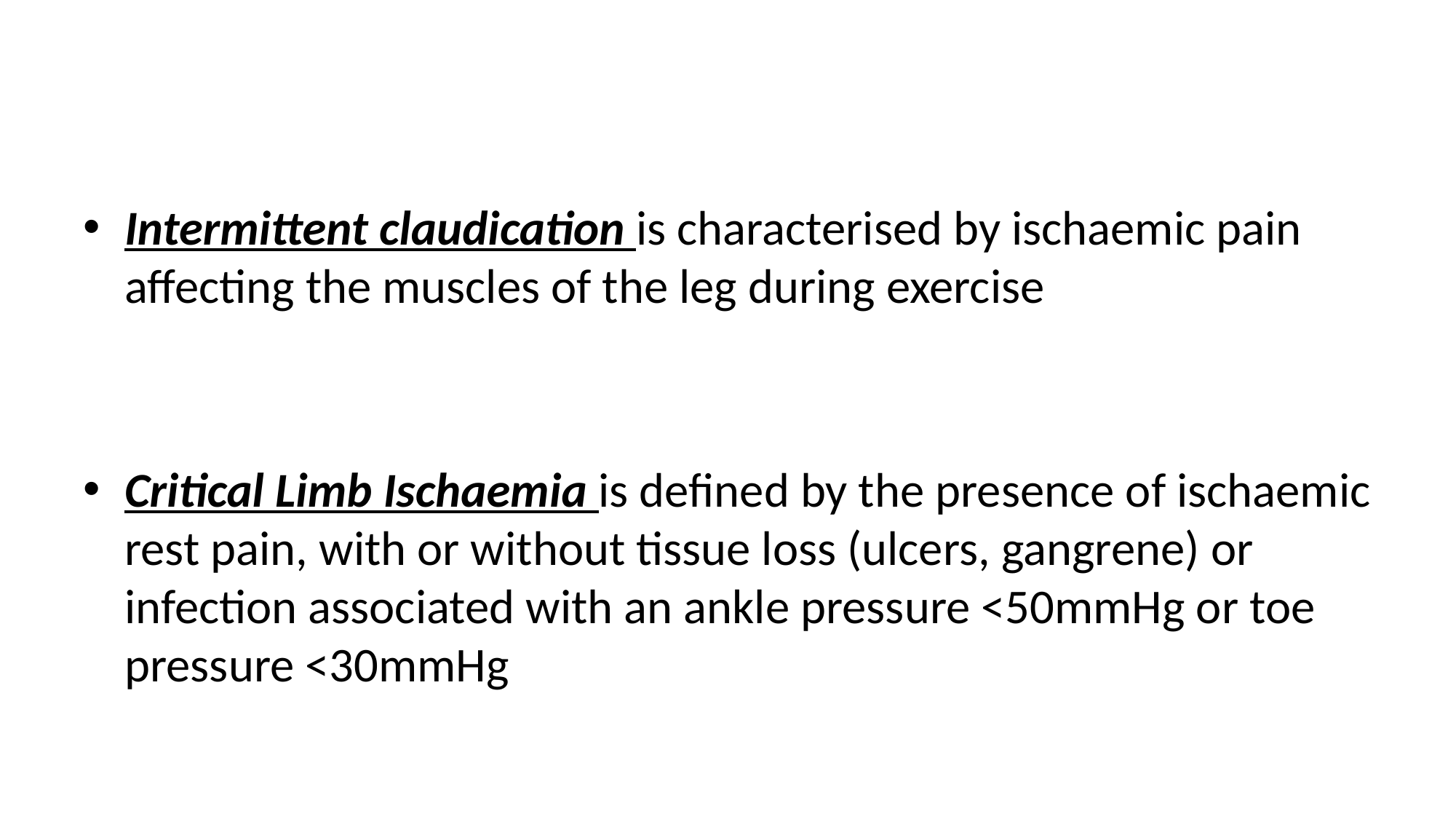

#
Intermittent claudication is characterised by ischaemic pain affecting the muscles of the leg during exercise

Critical Limb Ischaemia is defined by the presence of ischaemic rest pain, with or without tissue loss (ulcers, gangrene) or infection associated with an ankle pressure <50mmHg or toe pressure <30mmHg